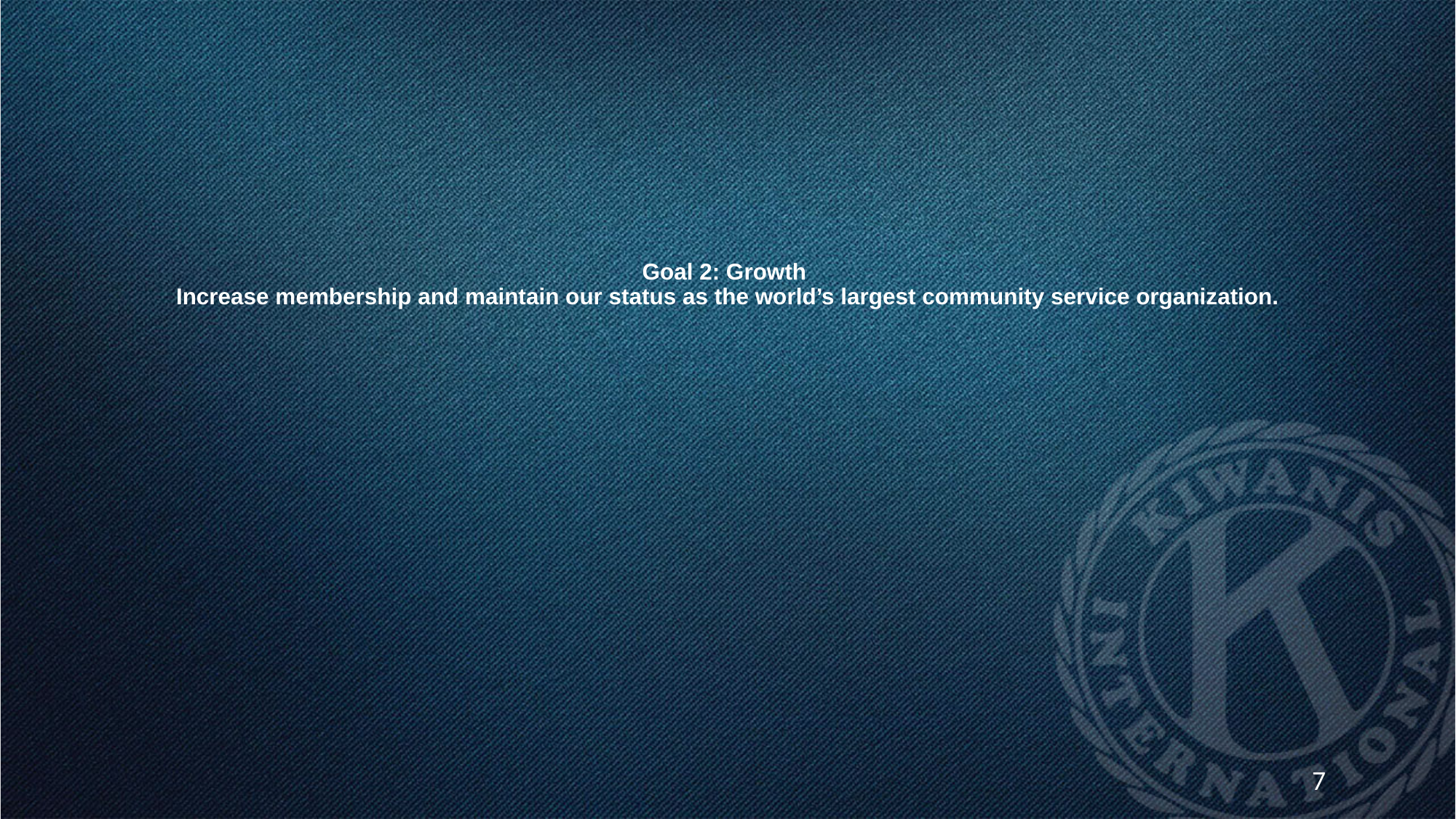

# Goal 2: Growth Increase membership and maintain our status as the world’s largest community service organization.
7